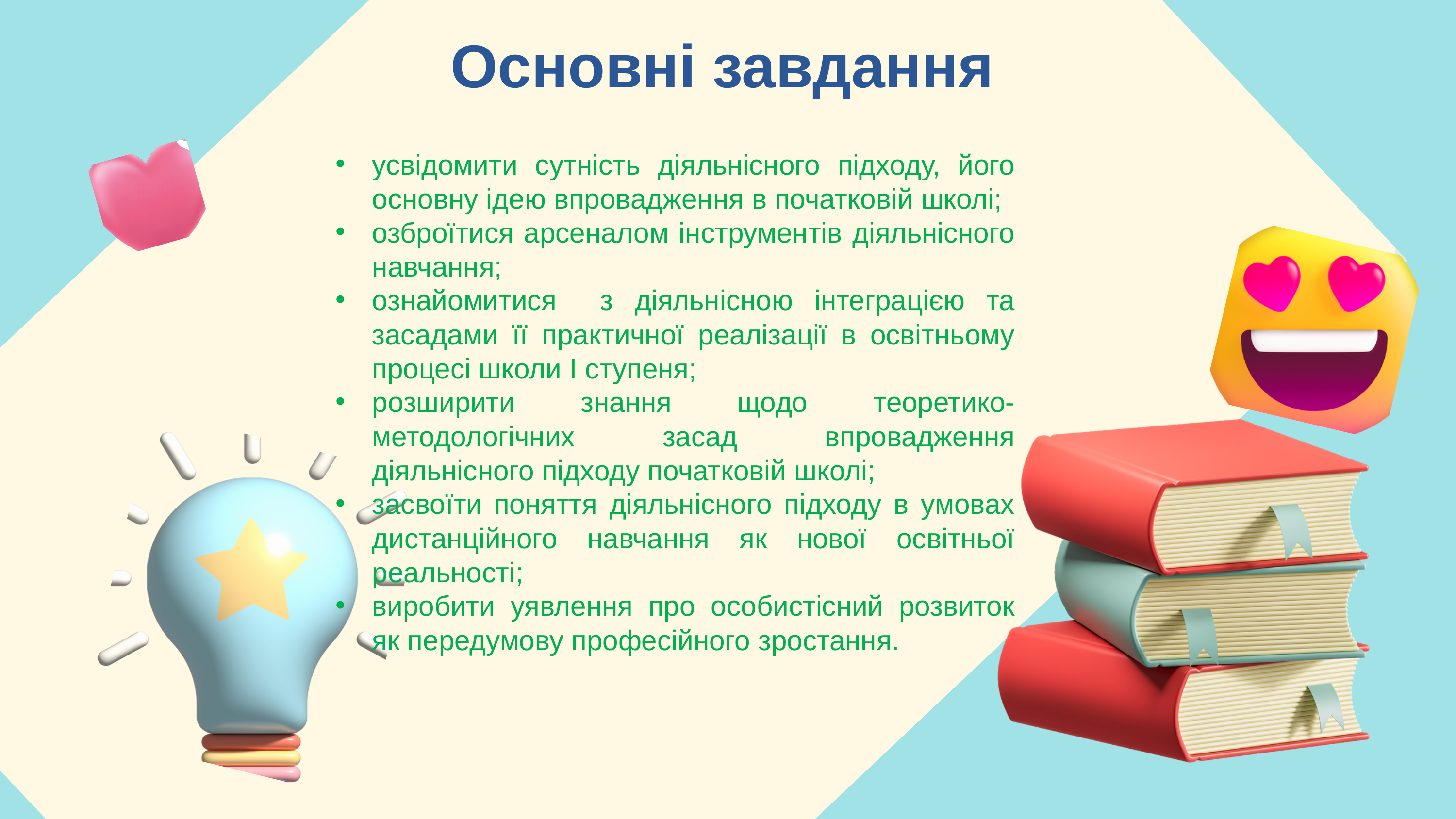

Основні завдання
усвідомити сутність діяльнісного підходу, його основну ідею впровадження в початковій школі;
озброїтися арсеналом інструментів діяльнісного навчання;
ознайомитися  з діяльнісною інтеграцією та засадами її практичної реалізації в освітньому процесі школи І ступеня;
розширити знання щодо теоретико-методологічних засад впровадження діяльнісного підходу початковій школі;
засвоїти поняття діяльнісного підходу в умовах дистанційного навчання як нової освітньої реальності;
виробити уявлення про особистісний розвиток як передумову професійного зростання.